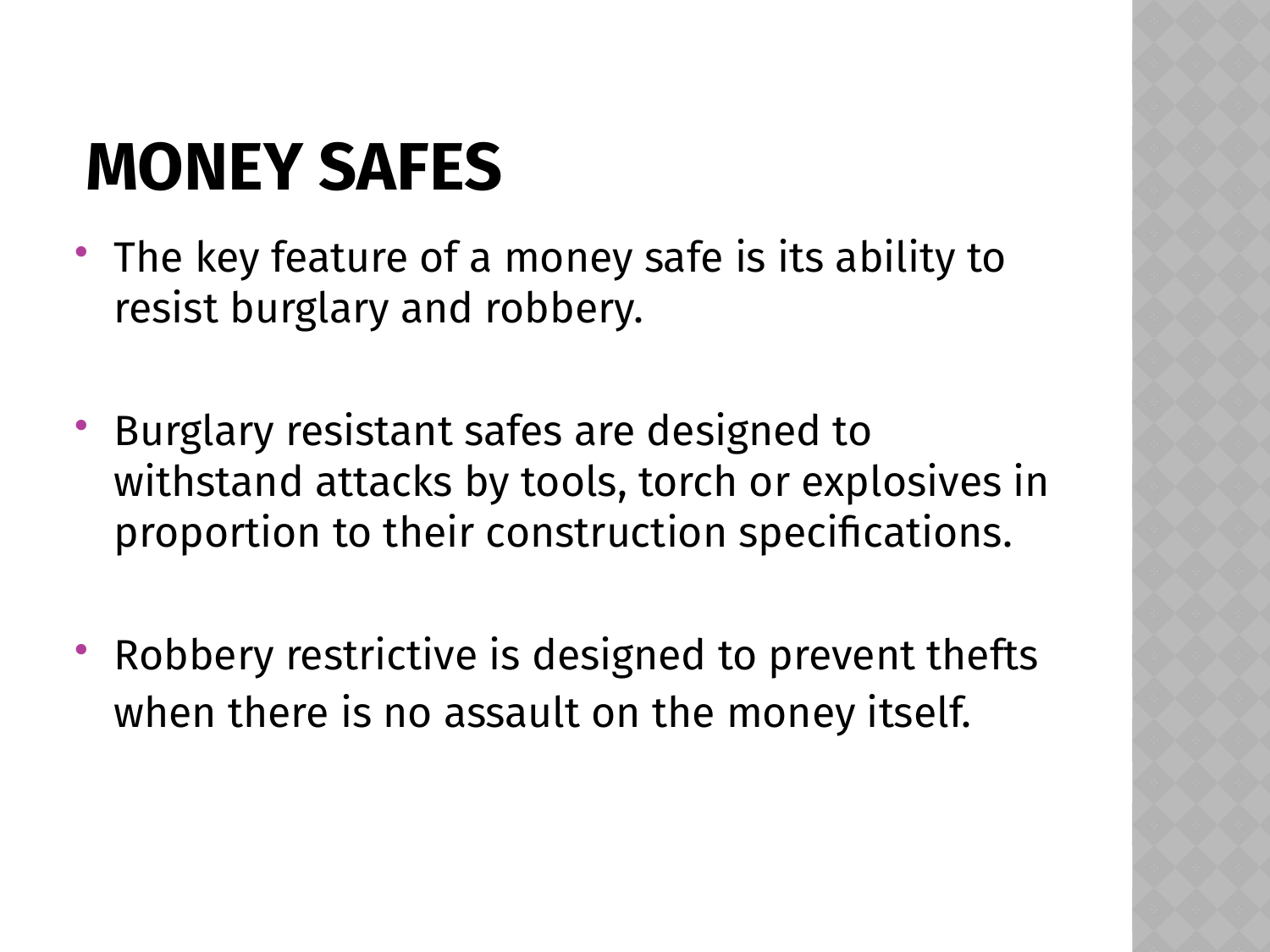

# MONEY SAFES

The key feature of a money safe is its ability to resist burglary and robbery.

Burglary resistant safes are designed to withstand attacks by tools, torch or explosives in proportion to their construction specifications.

Robbery restrictive is designed to prevent thefts when there is no assault on the money itself.